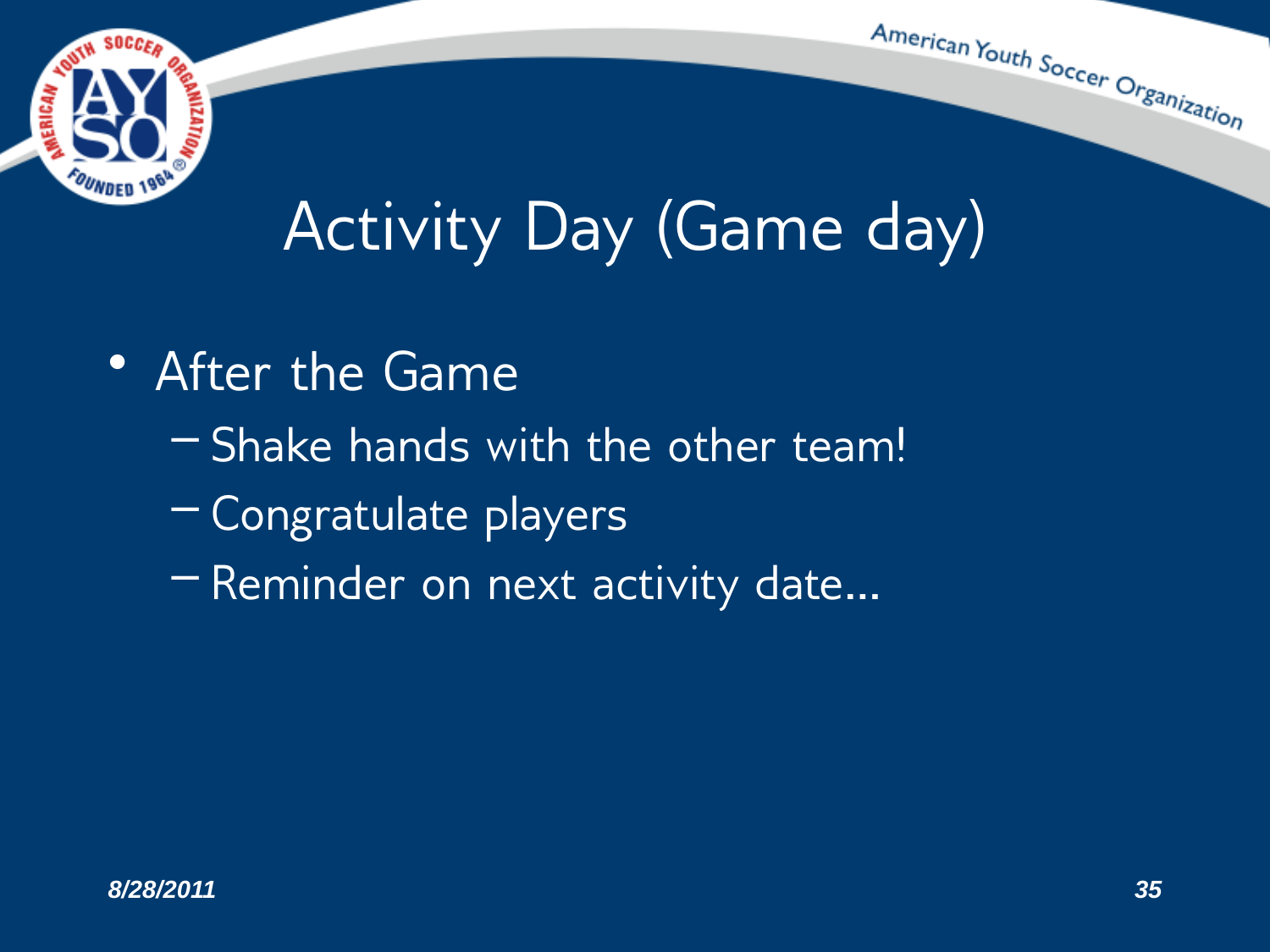

# Activity Day (Game day)
After the Game
Shake hands with the other team!
Congratulate players
Reminder on next activity date…
8/28/2011
35